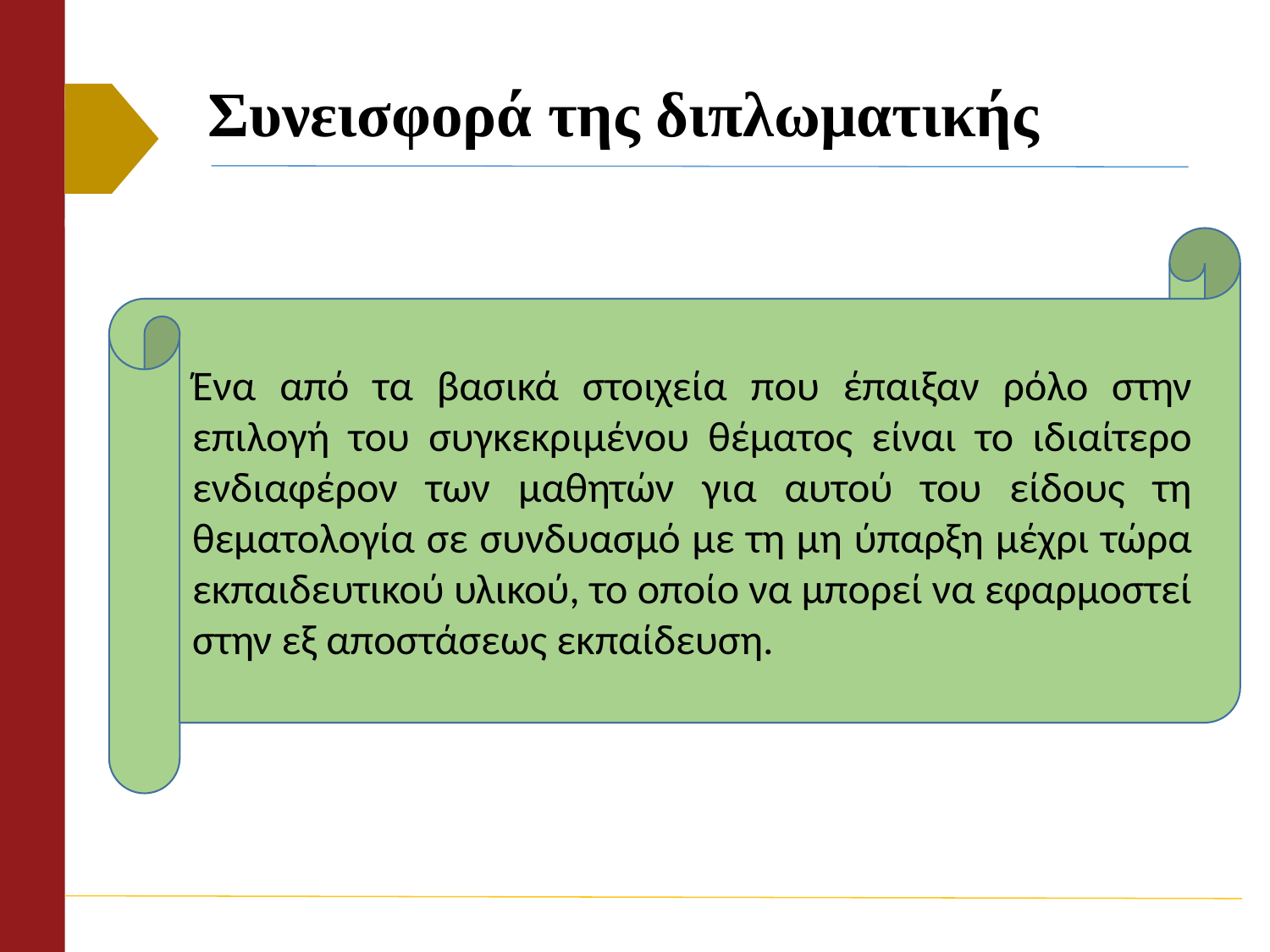

# Συνεισφορά της διπλωματικής
Ένα από τα βασικά στοιχεία που έπαιξαν ρόλο στην επιλογή του συγκεκριμένου θέματος είναι το ιδιαίτερο ενδιαφέρον των μαθητών για αυτού του είδους τη θεματολογία σε συνδυασμό με τη μη ύπαρξη μέχρι τώρα εκπαιδευτικού υλικού, το οποίο να μπορεί να εφαρμοστεί στην εξ αποστάσεως εκπαίδευση.